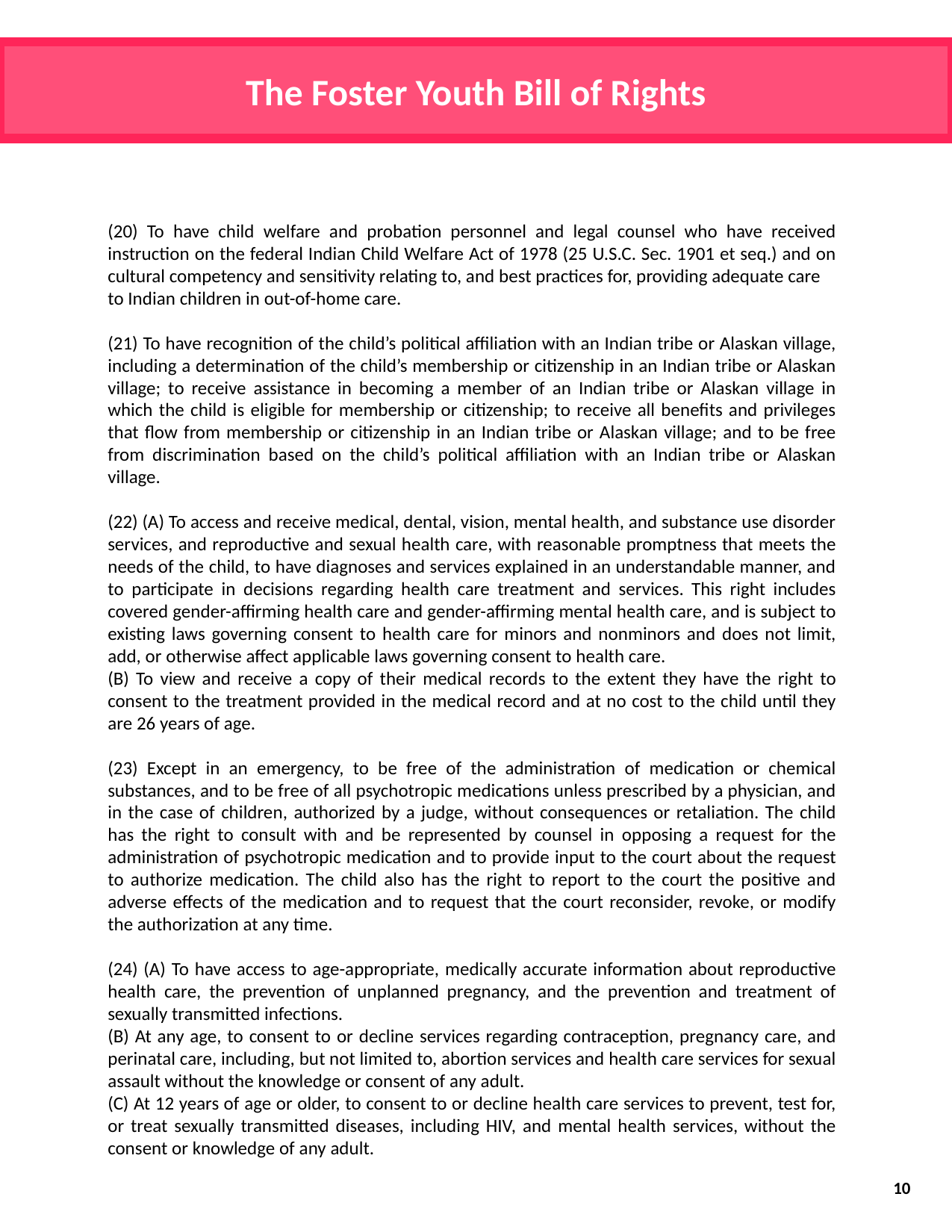

The Foster Youth Bill of Rights
:
(20) To have child welfare and probation personnel and legal counsel who have received instruction on the federal Indian Child Welfare Act of 1978 (25 U.S.C. Sec. 1901 et seq.) and on cultural competency and sensitivity relating to, and best practices for, providing adequate care
to Indian children in out-of-home care.

(21) To have recognition of the child’s political affiliation with an Indian tribe or Alaskan village, including a determination of the child’s membership or citizenship in an Indian tribe or Alaskan village; to receive assistance in becoming a member of an Indian tribe or Alaskan village in which the child is eligible for membership or citizenship; to receive all benefits and privileges that flow from membership or citizenship in an Indian tribe or Alaskan village; and to be free from discrimination based on the child’s political affiliation with an Indian tribe or Alaskan village.

(22) (A) To access and receive medical, dental, vision, mental health, and substance use disorder services, and reproductive and sexual health care, with reasonable promptness that meets the needs of the child, to have diagnoses and services explained in an understandable manner, and to participate in decisions regarding health care treatment and services. This right includes covered gender-affirming health care and gender-affirming mental health care, and is subject to existing laws governing consent to health care for minors and nonminors and does not limit, add, or otherwise affect applicable laws governing consent to health care.
(B) To view and receive a copy of their medical records to the extent they have the right to consent to the treatment provided in the medical record and at no cost to the child until they are 26 years of age.

(23) Except in an emergency, to be free of the administration of medication or chemical substances, and to be free of all psychotropic medications unless prescribed by a physician, and in the case of children, authorized by a judge, without consequences or retaliation. The child has the right to consult with and be represented by counsel in opposing a request for the administration of psychotropic medication and to provide input to the court about the request to authorize medication. The child also has the right to report to the court the positive and adverse effects of the medication and to request that the court reconsider, revoke, or modify the authorization at any time.

(24) (A) To have access to age-appropriate, medically accurate information about reproductive health care, the prevention of unplanned pregnancy, and the prevention and treatment of sexually transmitted infections.
(B) At any age, to consent to or decline services regarding contraception, pregnancy care, and perinatal care, including, but not limited to, abortion services and health care services for sexual assault without the knowledge or consent of any adult.
(C) At 12 years of age or older, to consent to or decline health care services to prevent, test for, or treat sexually transmitted diseases, including HIV, and mental health services, without the consent or knowledge of any adult.

10